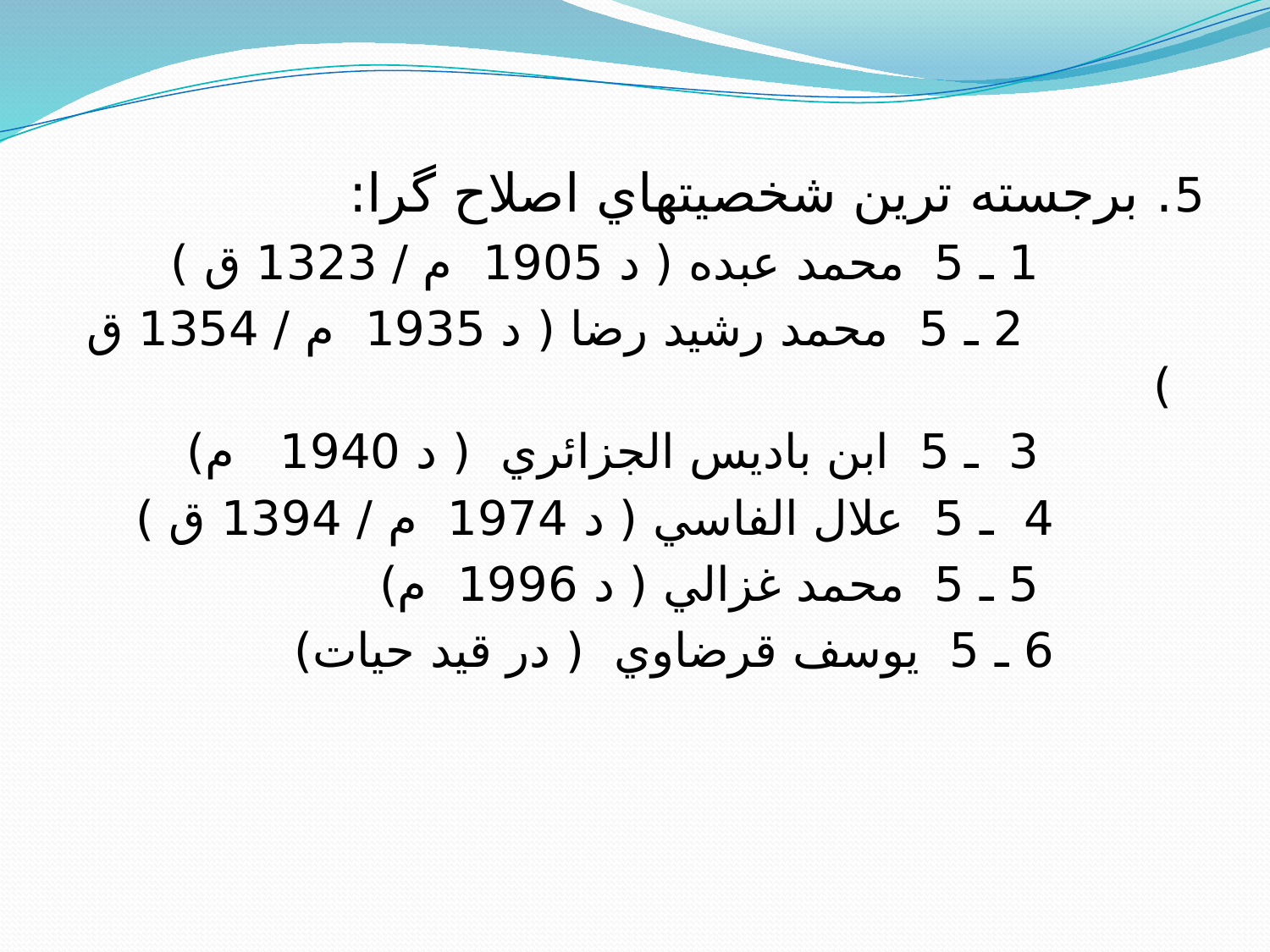

5. برجسته ترين شخصيتهاي اصلاح گرا:
           1 ـ 5  محمد عبده ( د 1905  م / 1323 ق )
            2 ـ 5  محمد رشيد رضا ( د 1935  م / 1354 ق )
           3  ـ 5  ابن باديس الجزائري  ( د 1940   م)
          4  ـ 5  علال الفاسي ( د 1974  م / 1394 ق )
           5 ـ 5  محمد غزالي ( د 1996  م)
          6 ـ 5  يوسف قرضاوي  ( در قيد حيات)